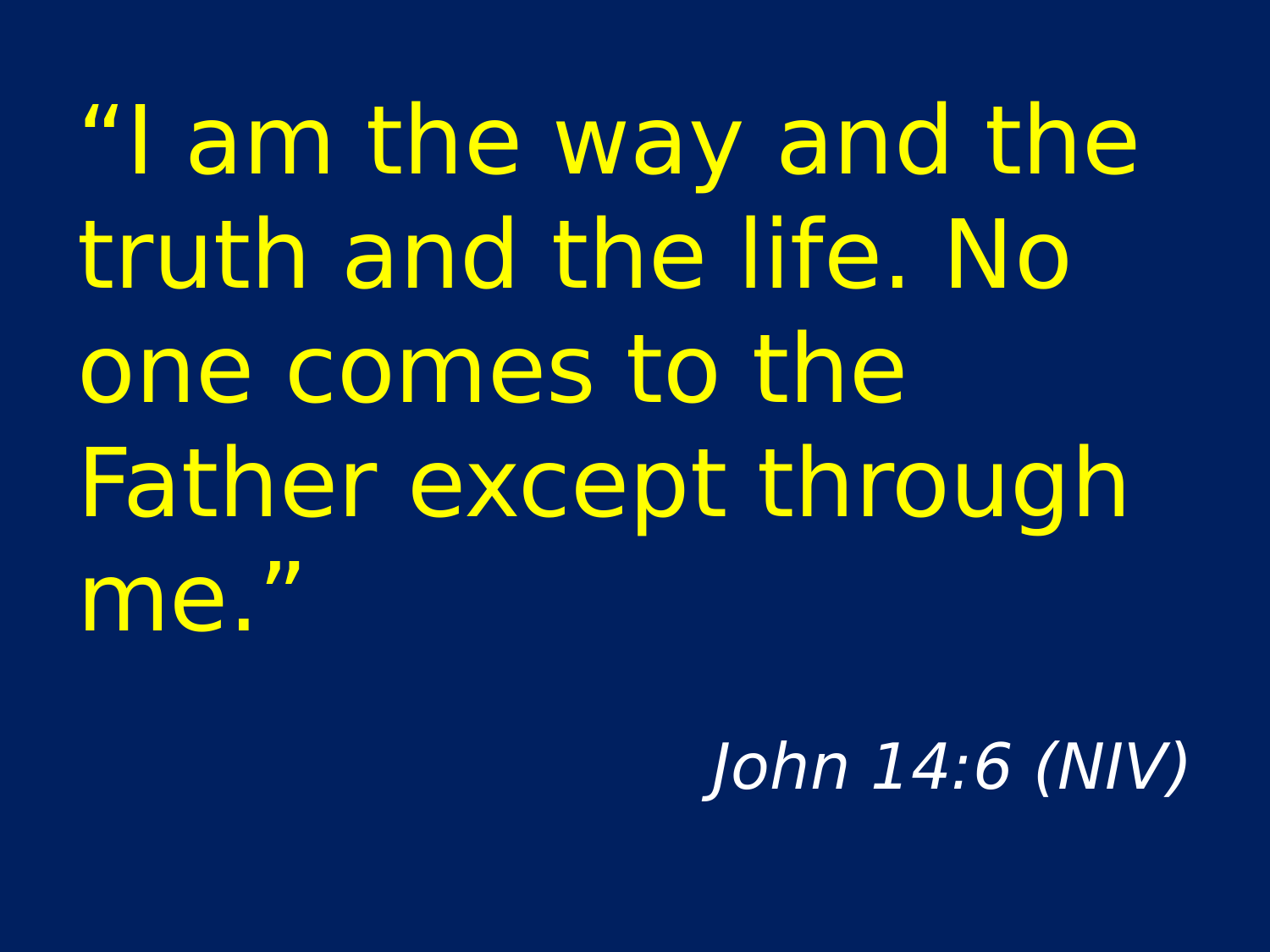

“I am the way and the truth and the life. No one comes to the Father except through me.”

John 14:6 (NIV)